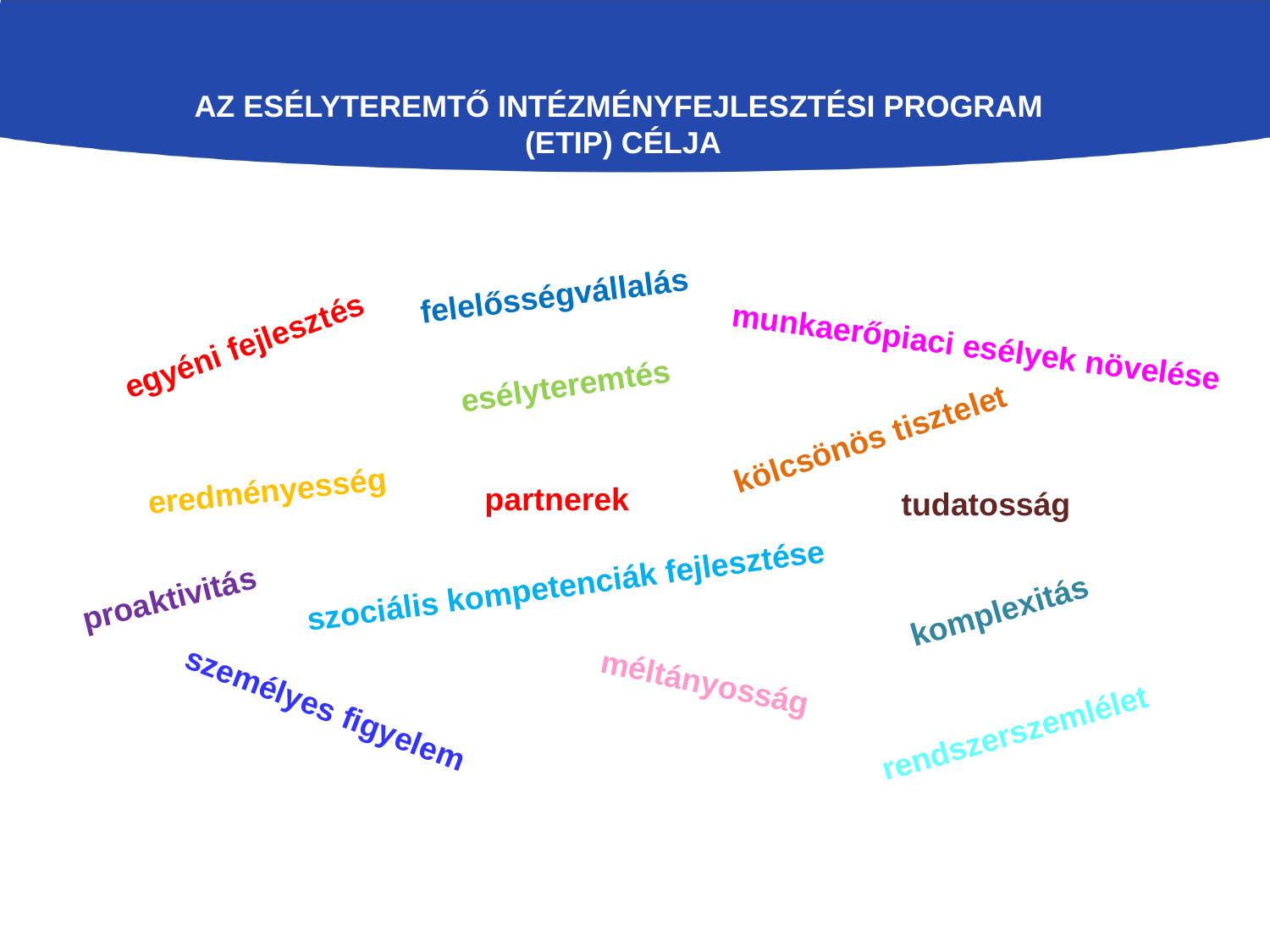

# AZ Esélyteremtő intézményfejlesztési program (ETIP) célja
felelősségvállalás
egyéni fejlesztés
munkaerőpiaci esélyek növelése
esélyteremtés
kölcsönös tisztelet
eredményesség
partnerek
tudatosság
szociális kompetenciák fejlesztése
proaktivitás
komplexitás
méltányosság
személyes figyelem
rendszerszemlélet
Esélyteremtés a köznevelésben
EFOP-3.1.7-16-2016-00001